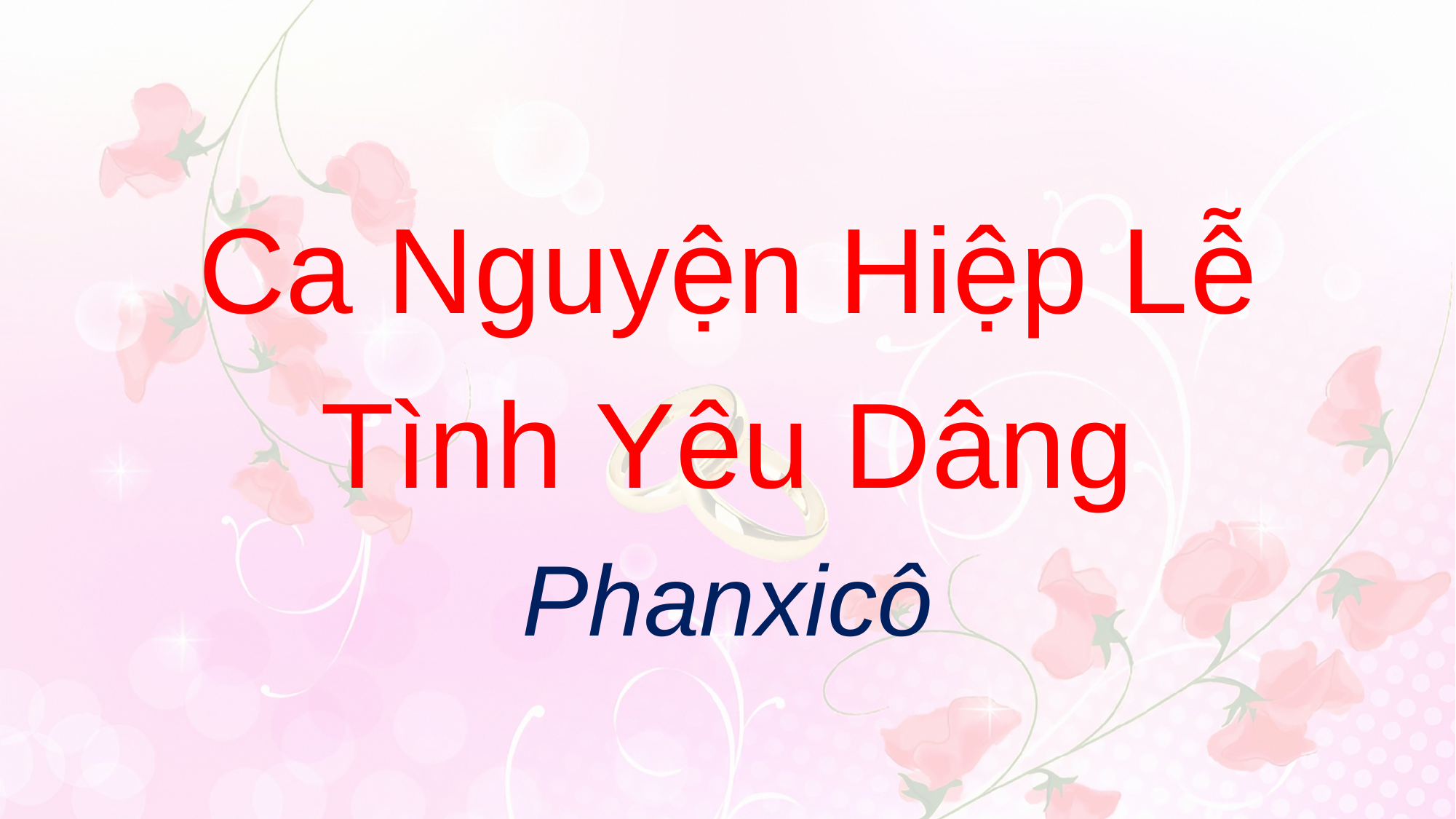

# Ca Nguyện Hiệp Lễ Tình Yêu Dâng Phanxicô